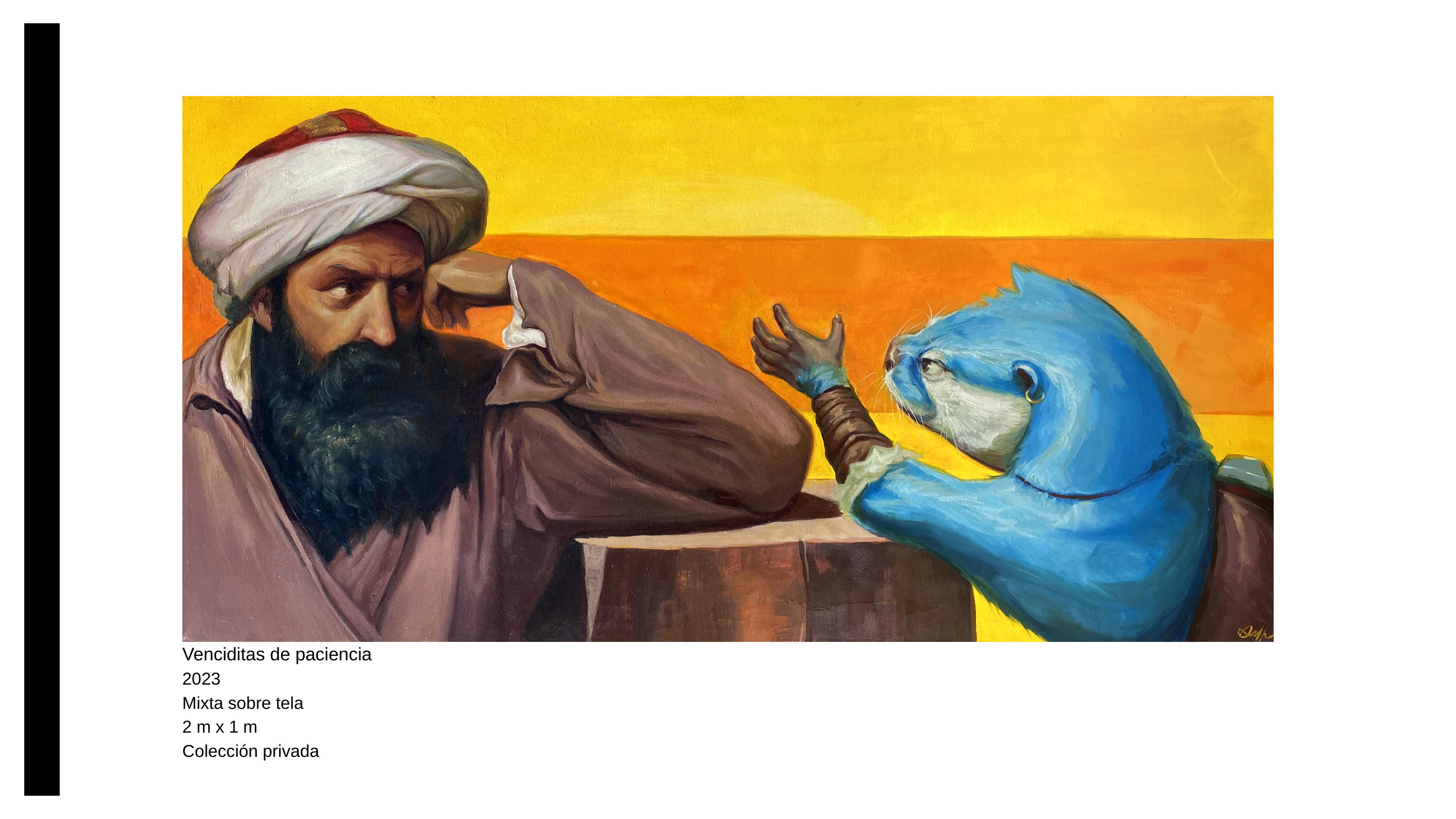

Venciditas de paciencia
2023
Mixta sobre tela
2 m x 1 m
Colección privada